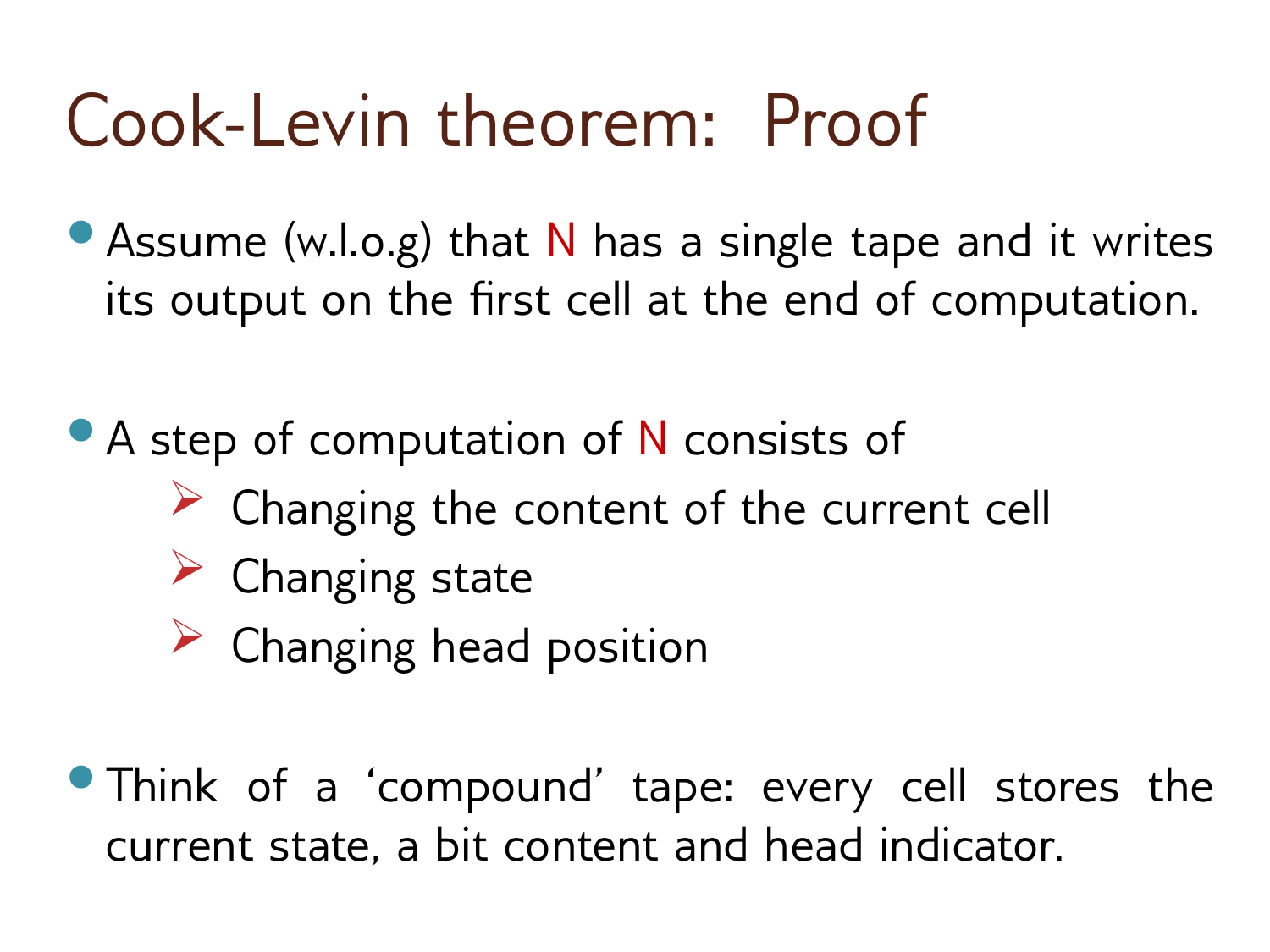

# Cook-Levin theorem:  Proof
Assume (w.l.o.g) that N has a single tape and it writes its output on the first cell at the end of computation.

A step of computation of N consists of
Changing the content of the current cell
Changing state
Changing head position

Think of a ‘compound’ tape: every cell stores the current state, a bit content and head indicator.